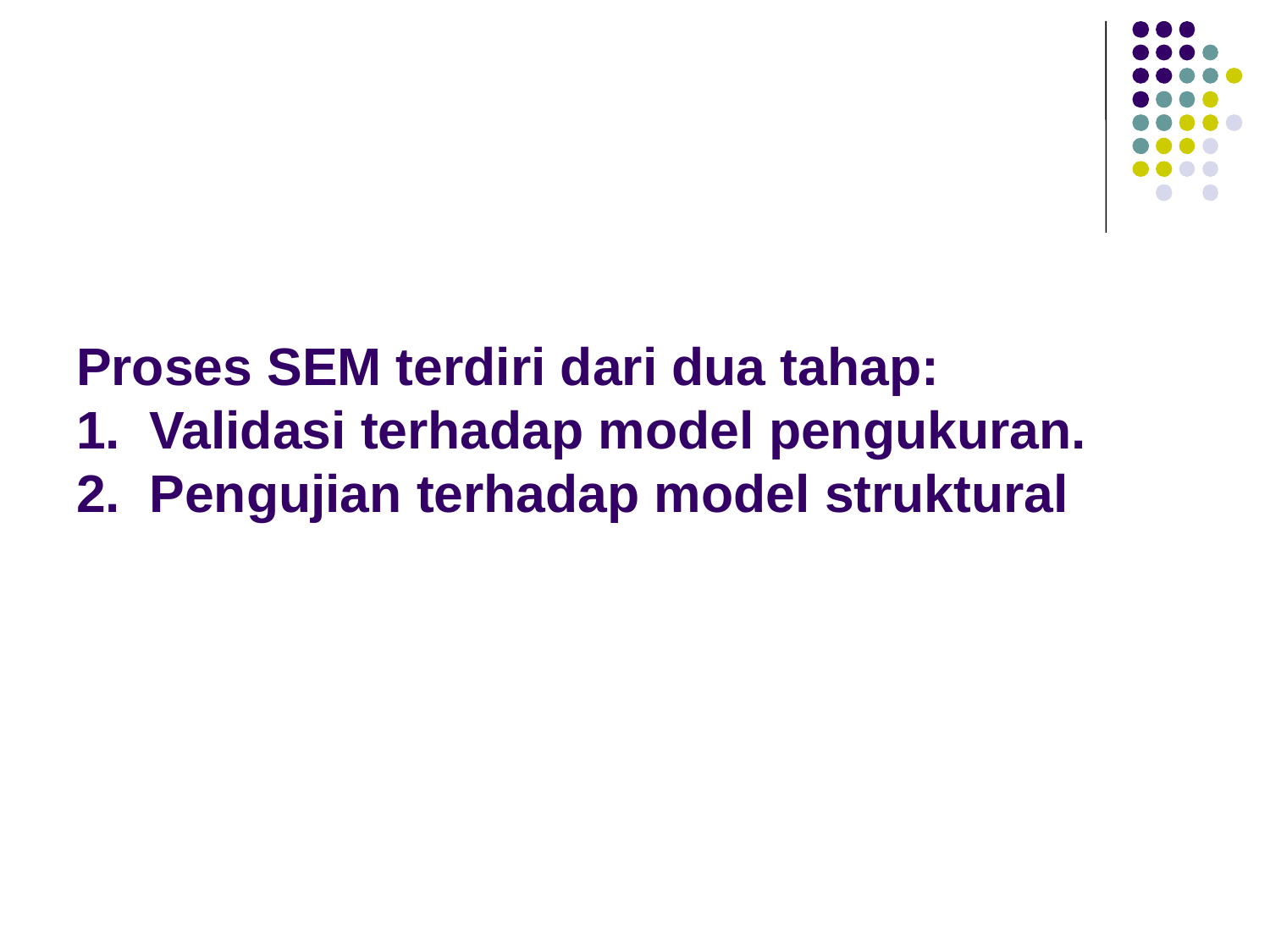

# Proses SEM terdiri dari dua tahap: 1.  Validasi terhadap model pengukuran. 2.  Pengujian terhadap model struktural